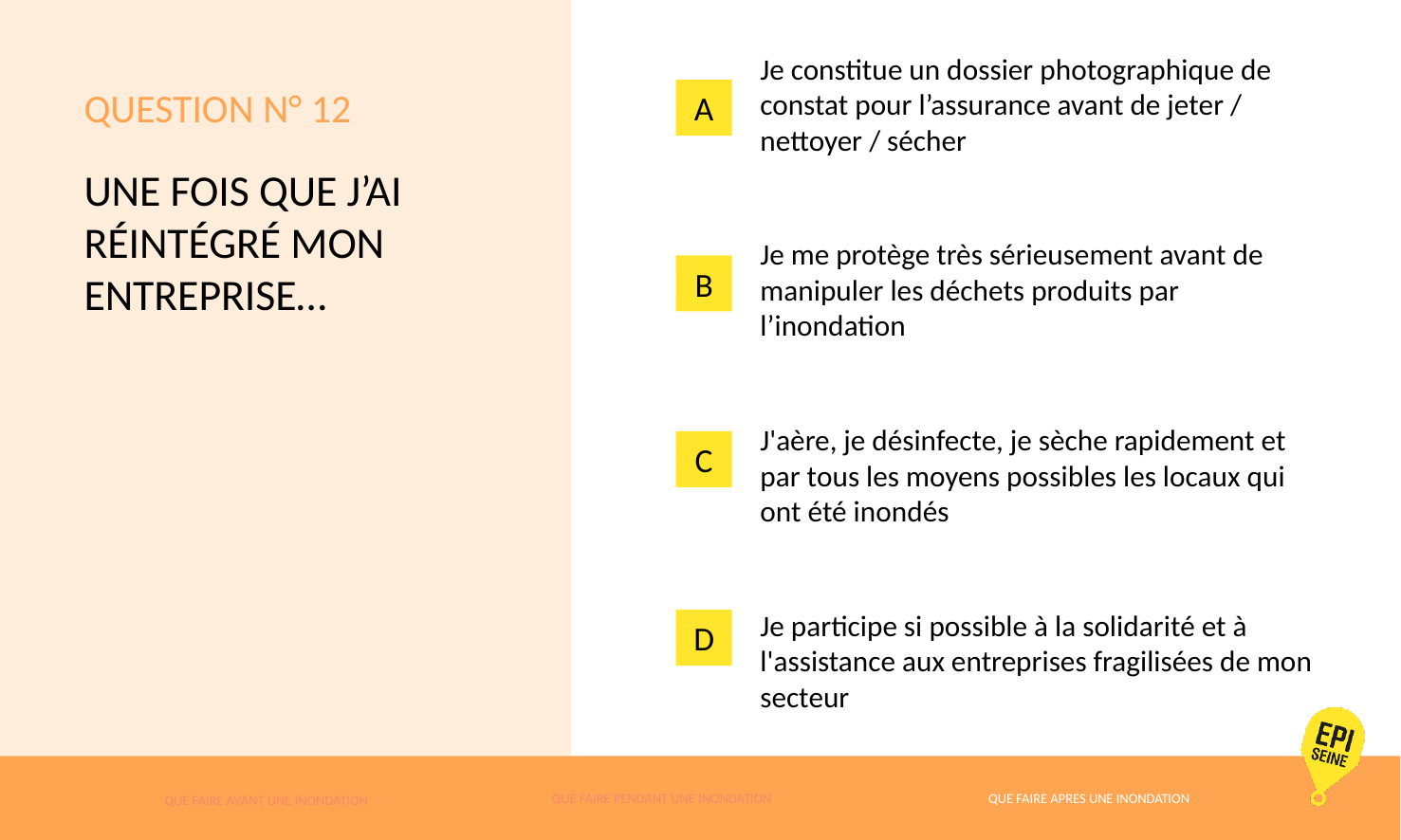

# QUESTION N° 12
Je constitue un dossier photographique de constat pour l’assurance avant de jeter / nettoyer / sécher
Je me protège très sérieusement avant de manipuler les déchets produits par l’inondation
J'aère, je désinfecte, je sèche rapidement et par tous les moyens possibles les locaux qui ont été inondés
Je participe si possible à la solidarité et à l'assistance aux entreprises fragilisées de mon secteur
a
Une fois que j’ai réintégré mon entreprise…
B
C
D